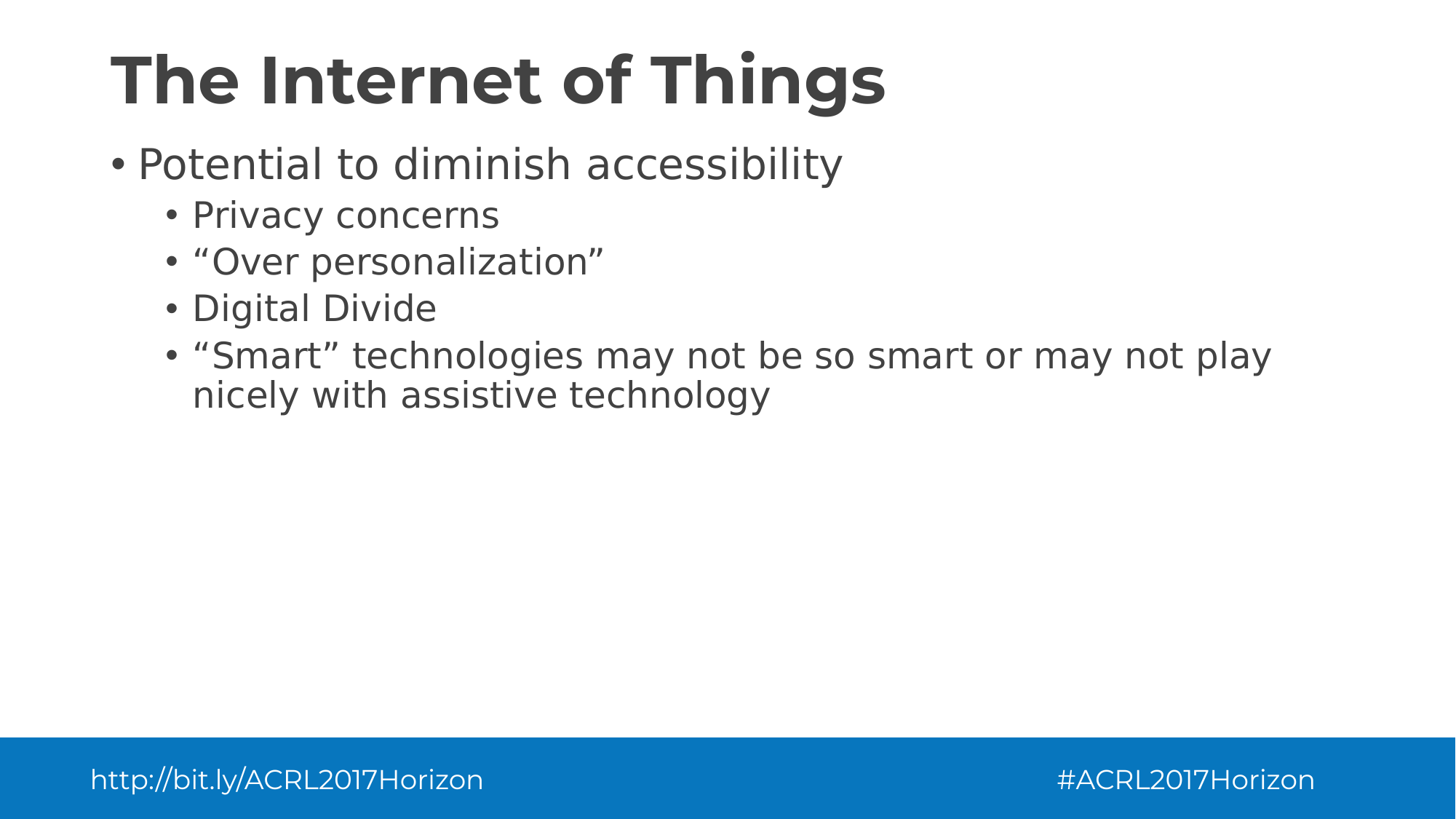

# The Internet of Things
Potential to diminish accessibility
Privacy concerns
“Over personalization”
Digital Divide
“Smart” technologies may not be so smart or may not play nicely with assistive technology

http://bit.ly/ACRL2017Horizon                                                                                     #ACRL2017Horizon